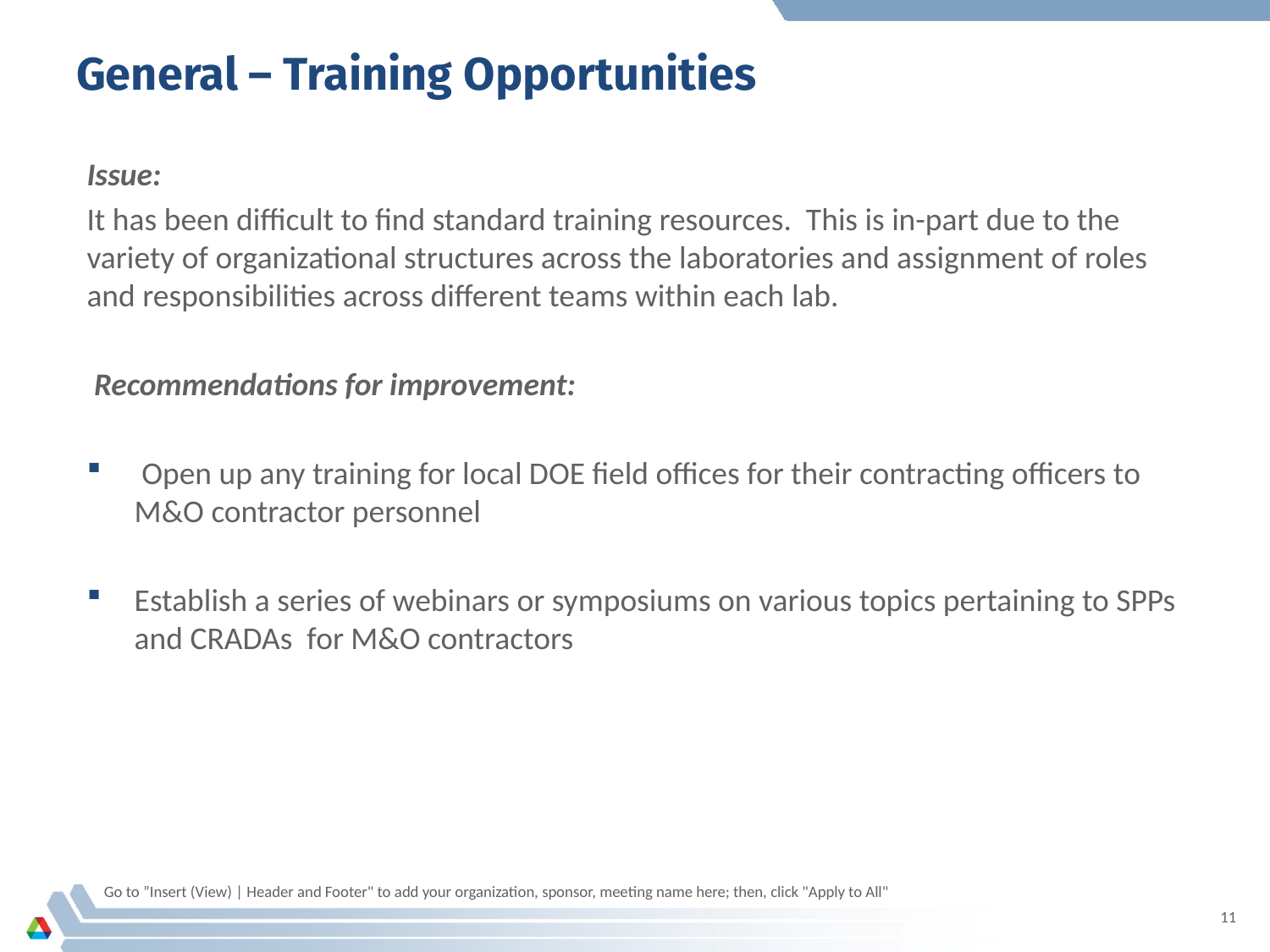

# General – Training Opportunities
Issue:
It has been difficult to find standard training resources.  This is in-part due to the variety of organizational structures across the laboratories and assignment of roles and responsibilities across different teams within each lab.

 Recommendations for improvement:

 Open up any training for local DOE field offices for their contracting officers to M&O contractor personnel

Establish a series of webinars or symposiums on various topics pertaining to SPPs and CRADAs  for M&O contractors

Go to ”Insert (View) | Header and Footer" to add your organization, sponsor, meeting name here; then, click "Apply to All"
11